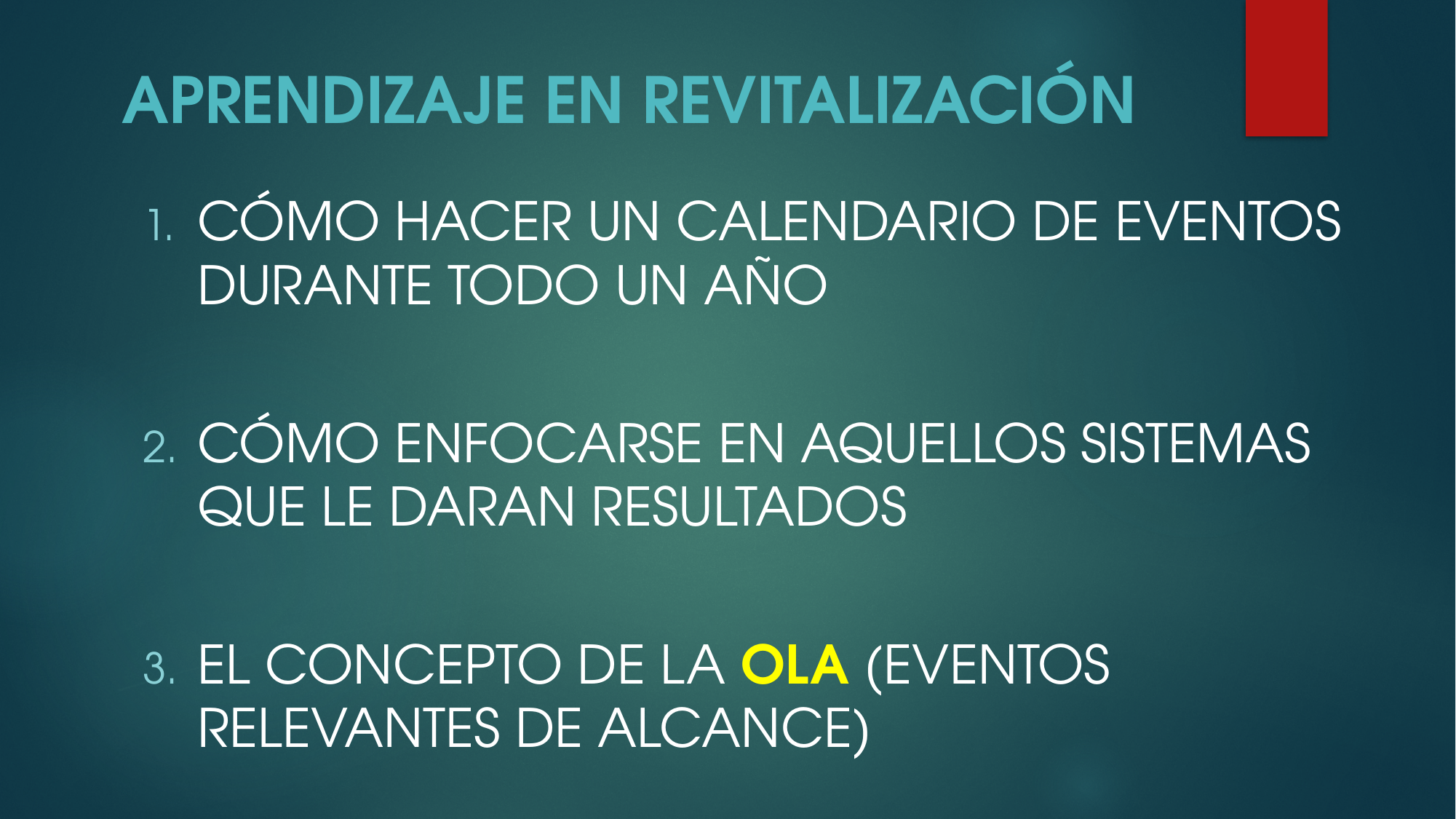

# APRENDIZAJE EN REVITALIZACIÓN
CÓMO HACER UN CALENDARIO DE EVENTOS DURANTE TODO UN AÑO

CÓMO ENFOCARSE EN AQUELLOS SISTEMAS QUE LE DARAN RESULTADOS

EL CONCEPTO DE LA OLA (EVENTOS RELEVANTES DE ALCANCE)